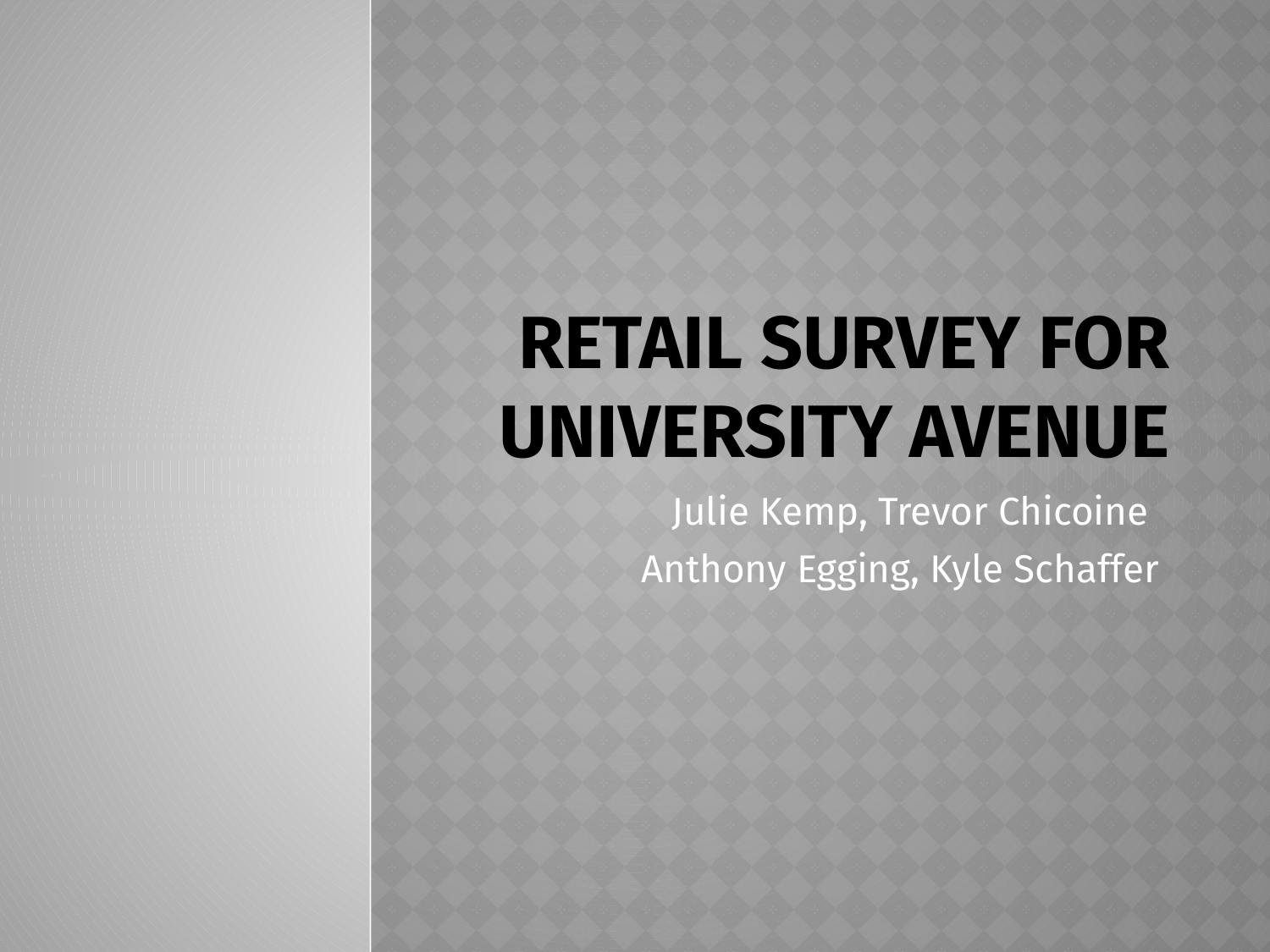

# Retail Survey for University Avenue
Julie Kemp, Trevor Chicoine
Anthony Egging, Kyle Schaffer